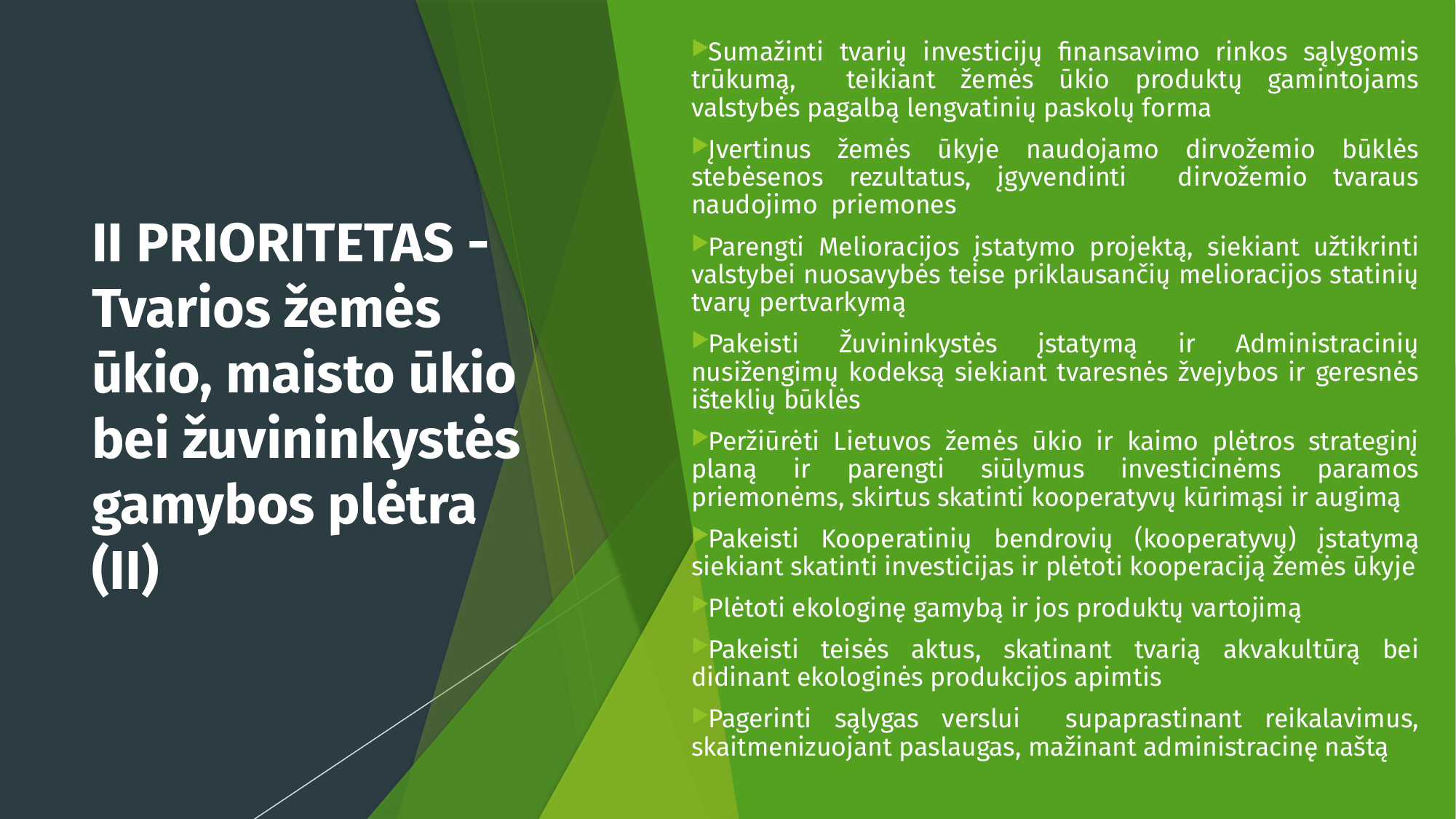

Sumažinti tvarių investicijų finansavimo rinkos sąlygomis trūkumą,  teikiant žemės ūkio produktų gamintojams valstybės pagalbą lengvatinių paskolų forma
Įvertinus žemės ūkyje naudojamo dirvožemio būklės stebėsenos rezultatus, įgyvendinti  dirvožemio tvaraus naudojimo  priemones
Parengti Melioracijos įstatymo projektą, siekiant užtikrinti valstybei nuosavybės teise priklausančių melioracijos statinių tvarų pertvarkymą
Pakeisti Žuvininkystės įstatymą ir Administracinių nusižengimų kodeksą siekiant tvaresnės žvejybos ir geresnės išteklių būklės
Peržiūrėti Lietuvos žemės ūkio ir kaimo plėtros strateginį planą ir parengti siūlymus investicinėms paramos priemonėms, skirtus skatinti kooperatyvų kūrimąsi ir augimą
Pakeisti Kooperatinių bendrovių (kooperatyvų) įstatymą siekiant skatinti investicijas ir plėtoti kooperaciją žemės ūkyje
Plėtoti ekologinę gamybą ir jos produktų vartojimą
Pakeisti teisės aktus, skatinant tvarią akvakultūrą bei didinant ekologinės produkcijos apimtis
Pagerinti sąlygas verslui  supaprastinant reikalavimus, skaitmenizuojant paslaugas, mažinant administracinę naštą

# II PRIORITETAS - Tvarios žemės ūkio, maisto ūkio bei žuvininkystės gamybos plėtra (II)